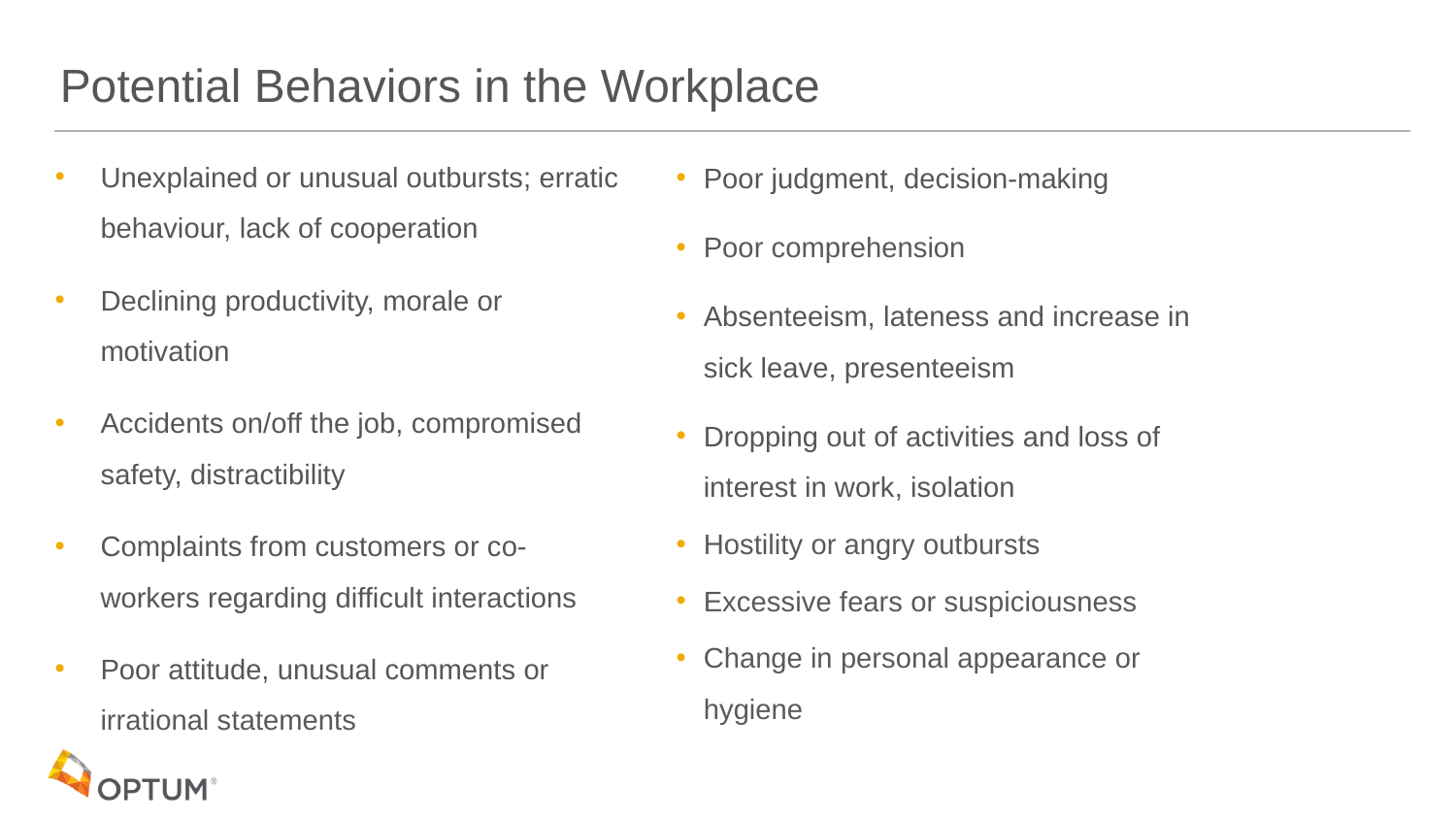

# Potential Behaviors in the Workplace
Unexplained or unusual outbursts; erratic behaviour, lack of cooperation
Declining productivity, morale or motivation
Accidents on/off the job, compromised safety, distractibility
Complaints from customers or co-workers regarding difficult interactions
Poor attitude, unusual comments or irrational statements
Poor judgment, decision-making
Poor comprehension
Absenteeism, lateness and increase in sick leave, presenteeism
Dropping out of activities and loss of interest in work, isolation
Hostility or angry outbursts
Excessive fears or suspiciousness
Change in personal appearance or hygiene